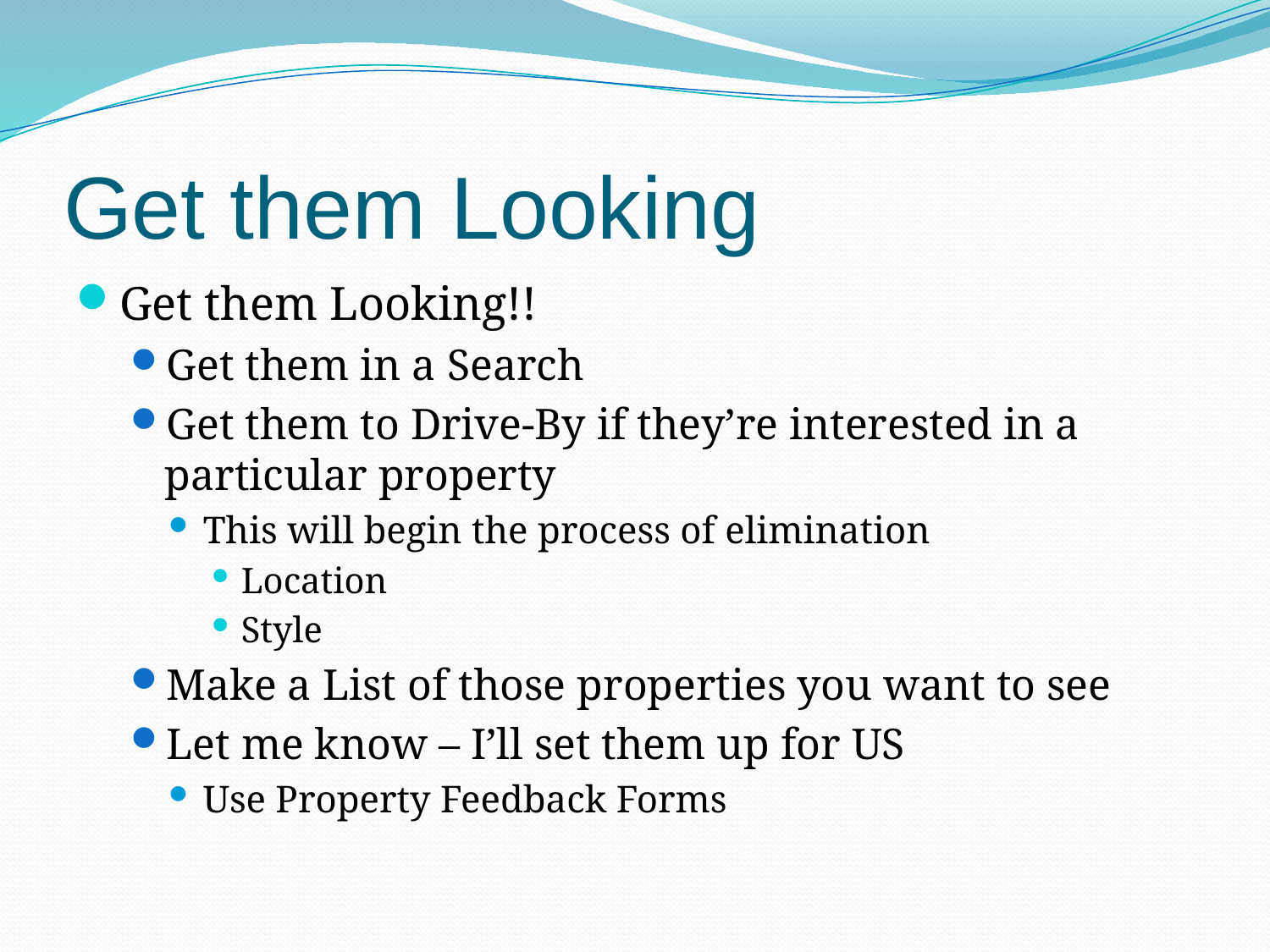

# Get them Looking
Get them Looking!!
Get them in a Search
Get them to Drive-By if they’re interested in a particular property
This will begin the process of elimination
Location
Style
Make a List of those properties you want to see
Let me know – I’ll set them up for US
Use Property Feedback Forms